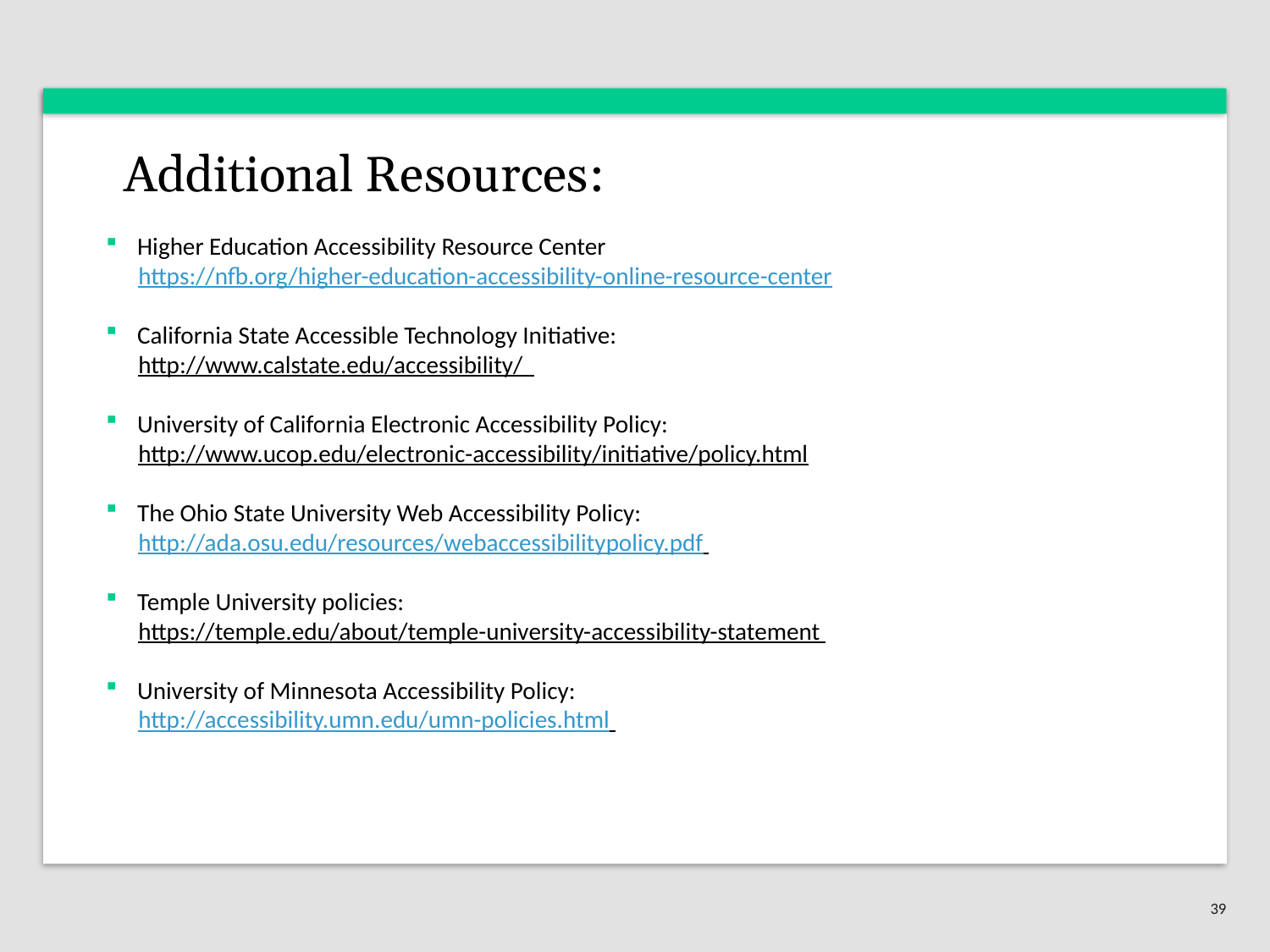

# Additional Resources:
Higher Education Accessibility Resource Center
https://nfb.org/higher-education-accessibility-online-resource-center

California State Accessible Technology Initiative:
http://www.calstate.edu/accessibility/

University of California Electronic Accessibility Policy:
http://www.ucop.edu/electronic-accessibility/initiative/policy.html

The Ohio State University Web Accessibility Policy:
http://ada.osu.edu/resources/webaccessibilitypolicy.pdf

Temple University policies:
https://temple.edu/about/temple-university-accessibility-statement

University of Minnesota Accessibility Policy:
http://accessibility.umn.edu/umn-policies.html